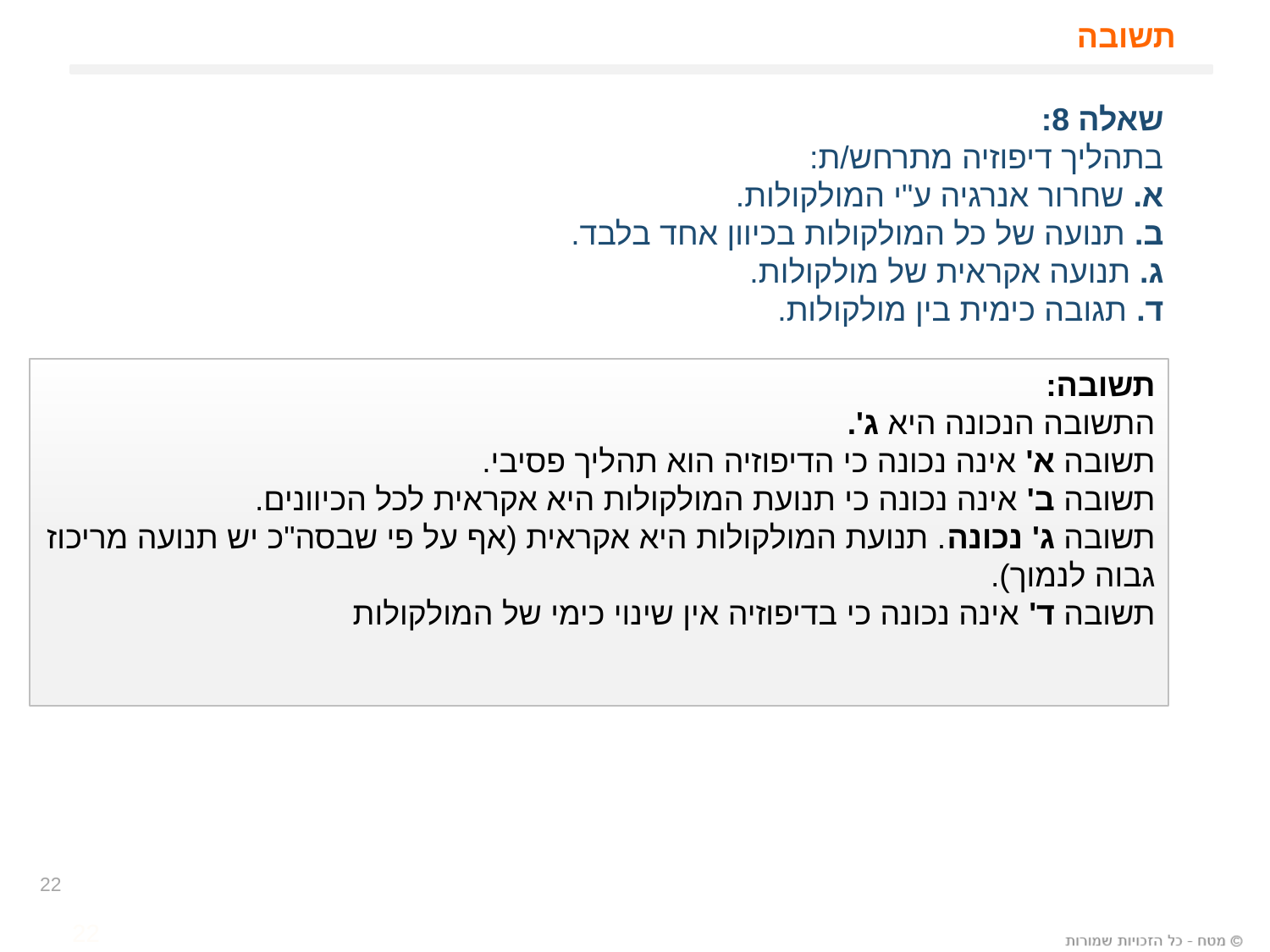

# תשובה

שאלה 8:
בתהליך דיפוזיה מתרחש/ת:
א. שחרור אנרגיה ע"י המולקולות.
ב. תנועה של כל המולקולות בכיוון אחד בלבד.
ג. תנועה אקראית של מולקולות.
ד. תגובה כימית בין מולקולות.
תשובה:
התשובה הנכונה היא ג'.
תשובה א' אינה נכונה כי הדיפוזיה הוא תהליך פסיבי.
תשובה ב' אינה נכונה כי תנועת המולקולות היא אקראית לכל הכיוונים.
תשובה ג' נכונה. תנועת המולקולות היא אקראית (אף על פי שבסה"כ יש תנועה מריכוז גבוה לנמוך).
תשובה ד' אינה נכונה כי בדיפוזיה אין שינוי כימי של המולקולות
22
22